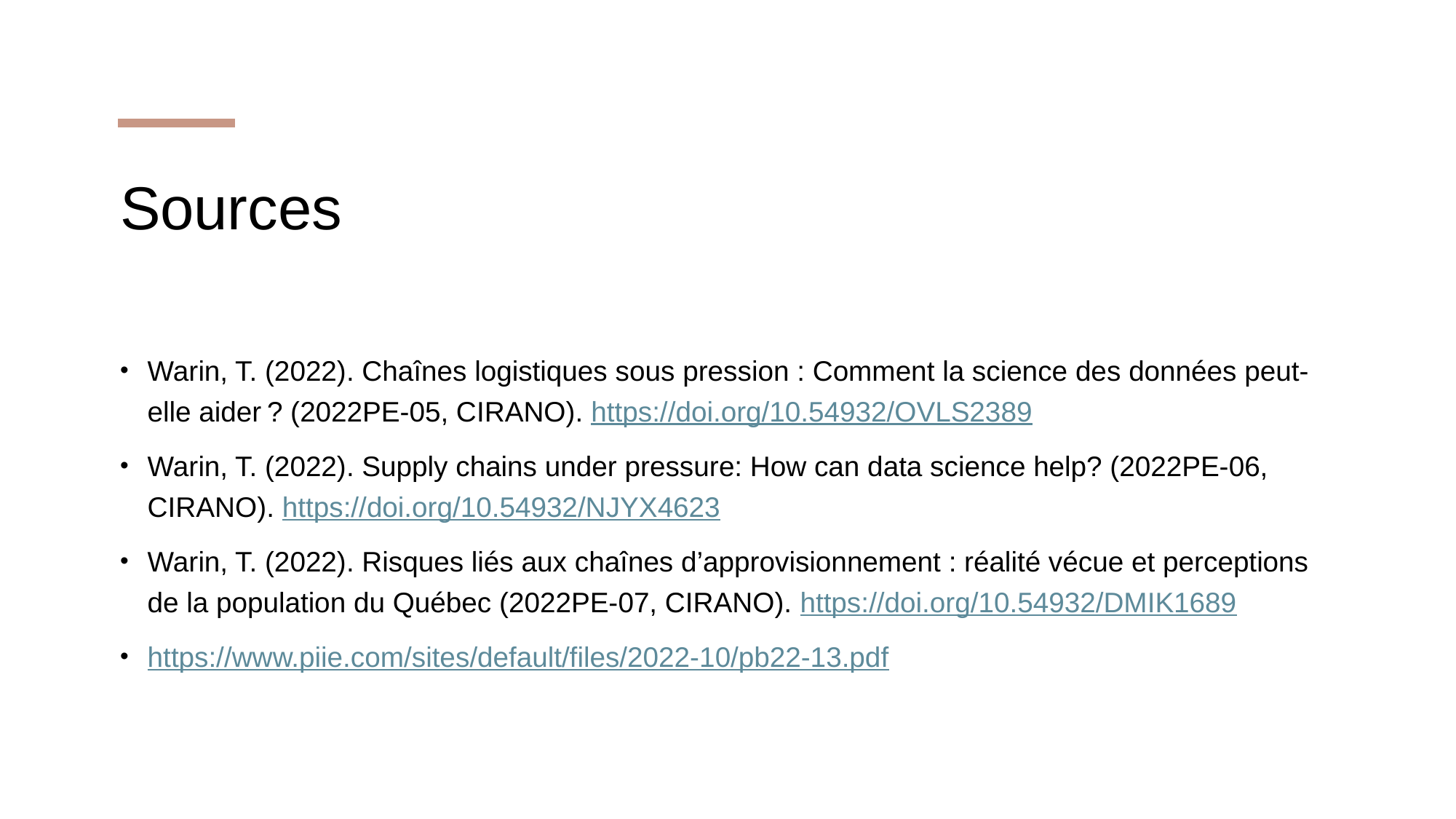

# Sources
Warin, T. (2022). Chaînes logistiques sous pression : Comment la science des données peut-elle aider ? (2022PE-05, CIRANO). https://doi.org/10.54932/OVLS2389
Warin, T. (2022). Supply chains under pressure: How can data science help? (2022PE-06, CIRANO). https://doi.org/10.54932/NJYX4623
Warin, T. (2022). Risques liés aux chaînes d’approvisionnement : réalité vécue et perceptions de la population du Québec (2022PE-07, CIRANO). https://doi.org/10.54932/DMIK1689
https://www.piie.com/sites/default/files/2022-10/pb22-13.pdf